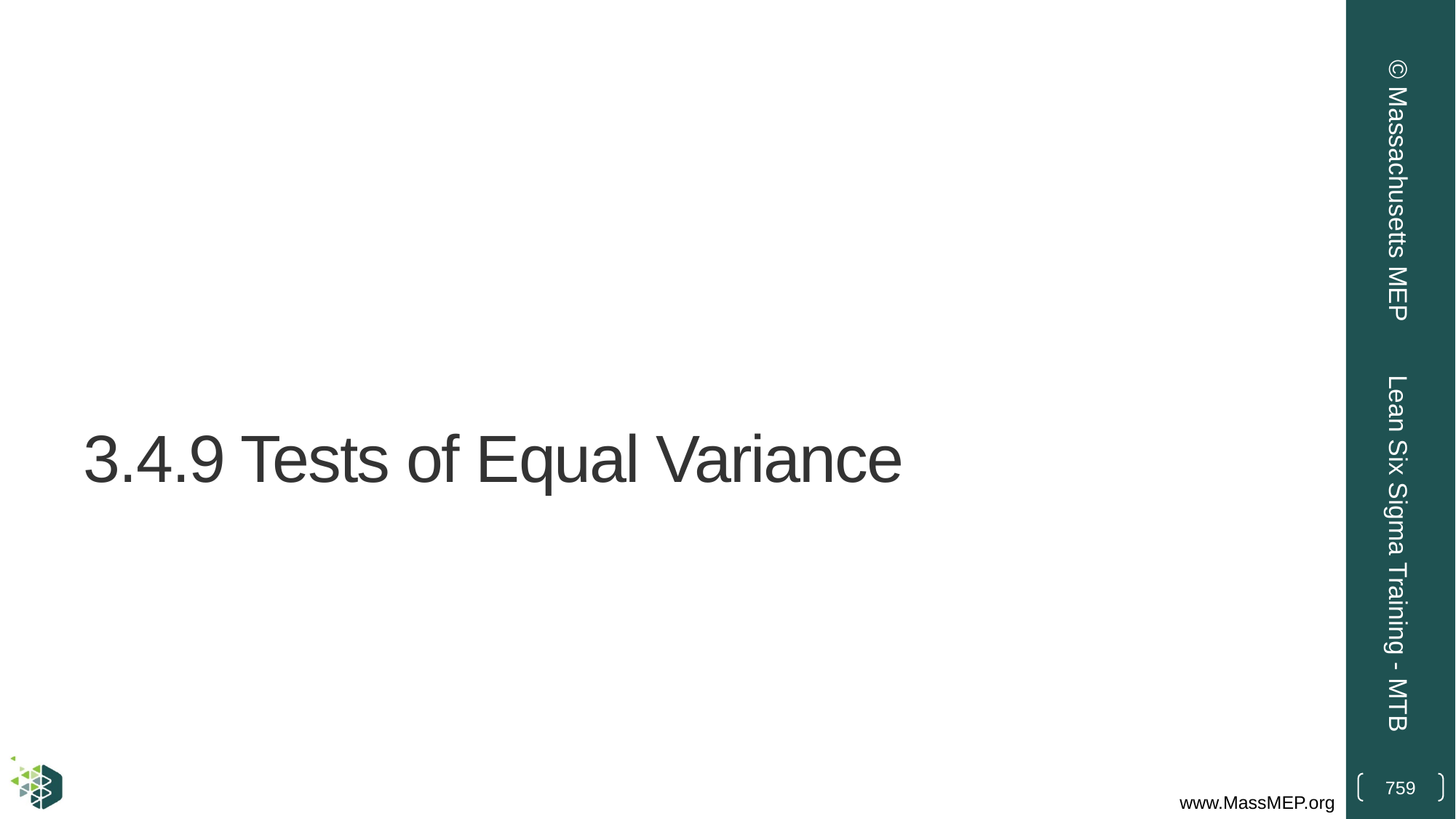

© Massachusetts MEP
# 3.4.9 Tests of Equal Variance
Lean Six Sigma Training - MTB
759